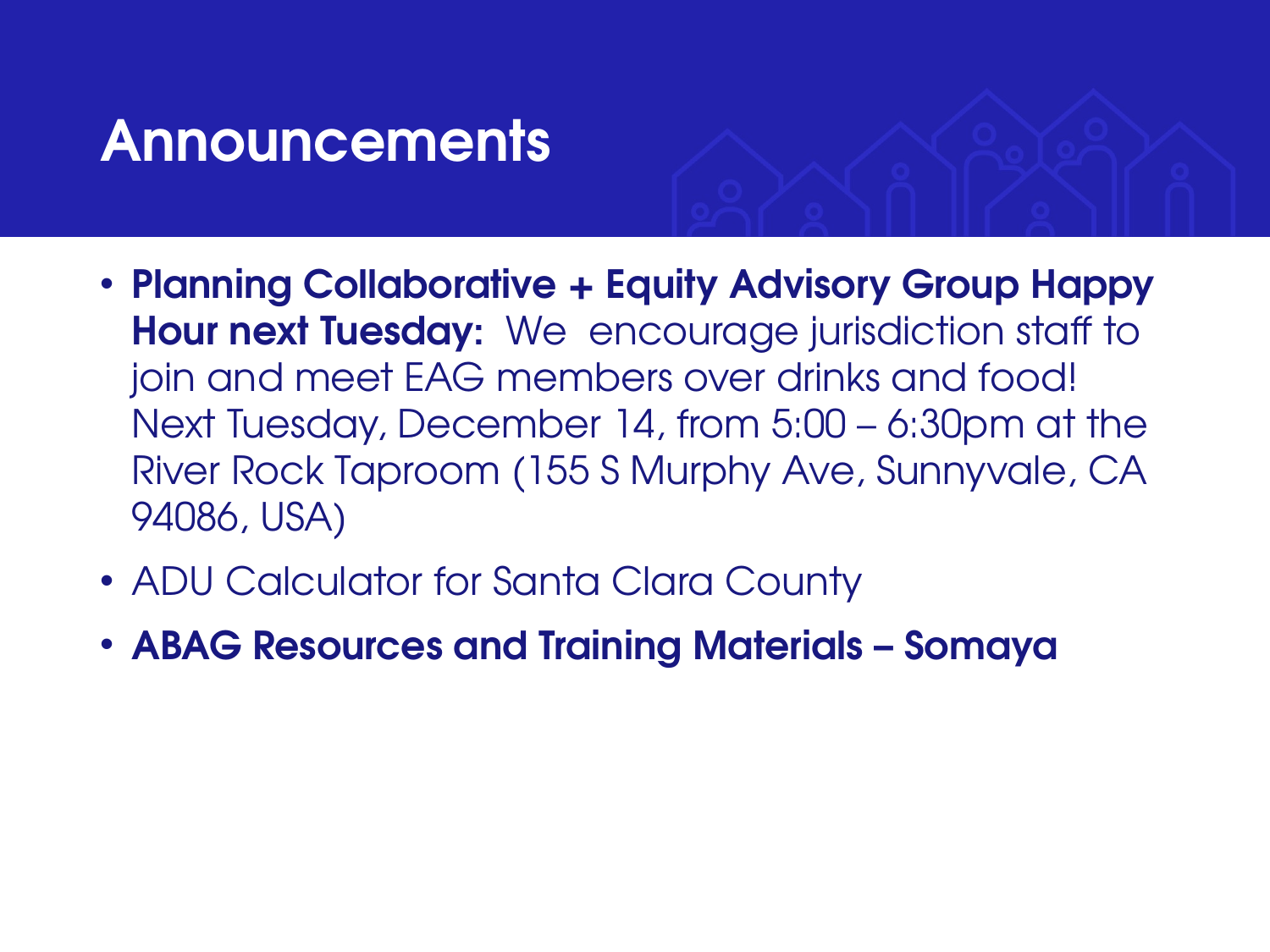

# Announcements
Planning Collaborative + Equity Advisory Group Happy Hour next Tuesday:  We  encourage jurisdiction staff to join and meet EAG members over drinks and food! Next Tuesday, December 14, from 5:00 – 6:30pm at the River Rock Taproom (155 S Murphy Ave, Sunnyvale, CA 94086, USA)
ADU Calculator for Santa Clara County
ABAG Resources and Training Materials – Somaya